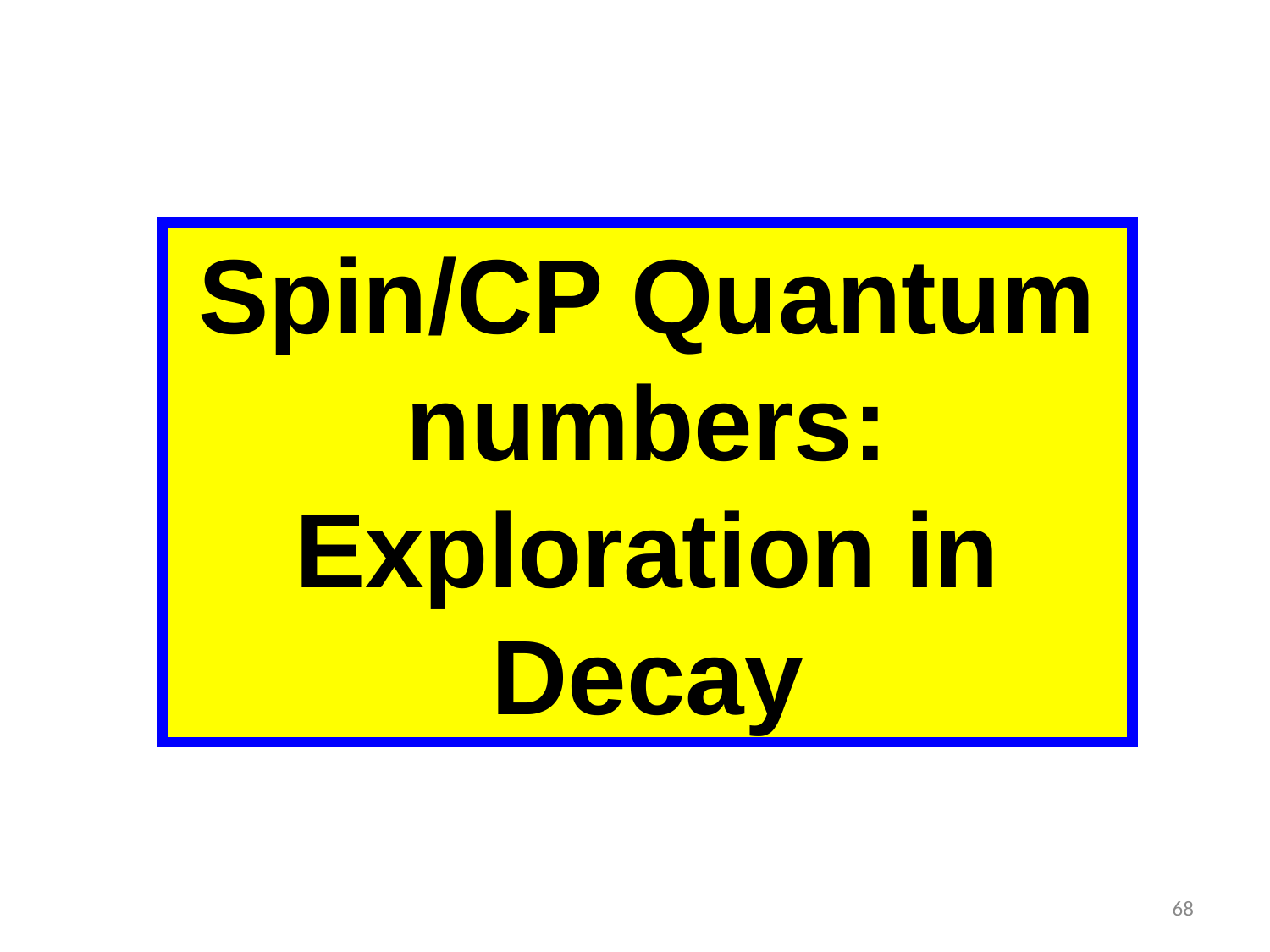

Spin/CP Quantum numbers: Exploration in Decay
68